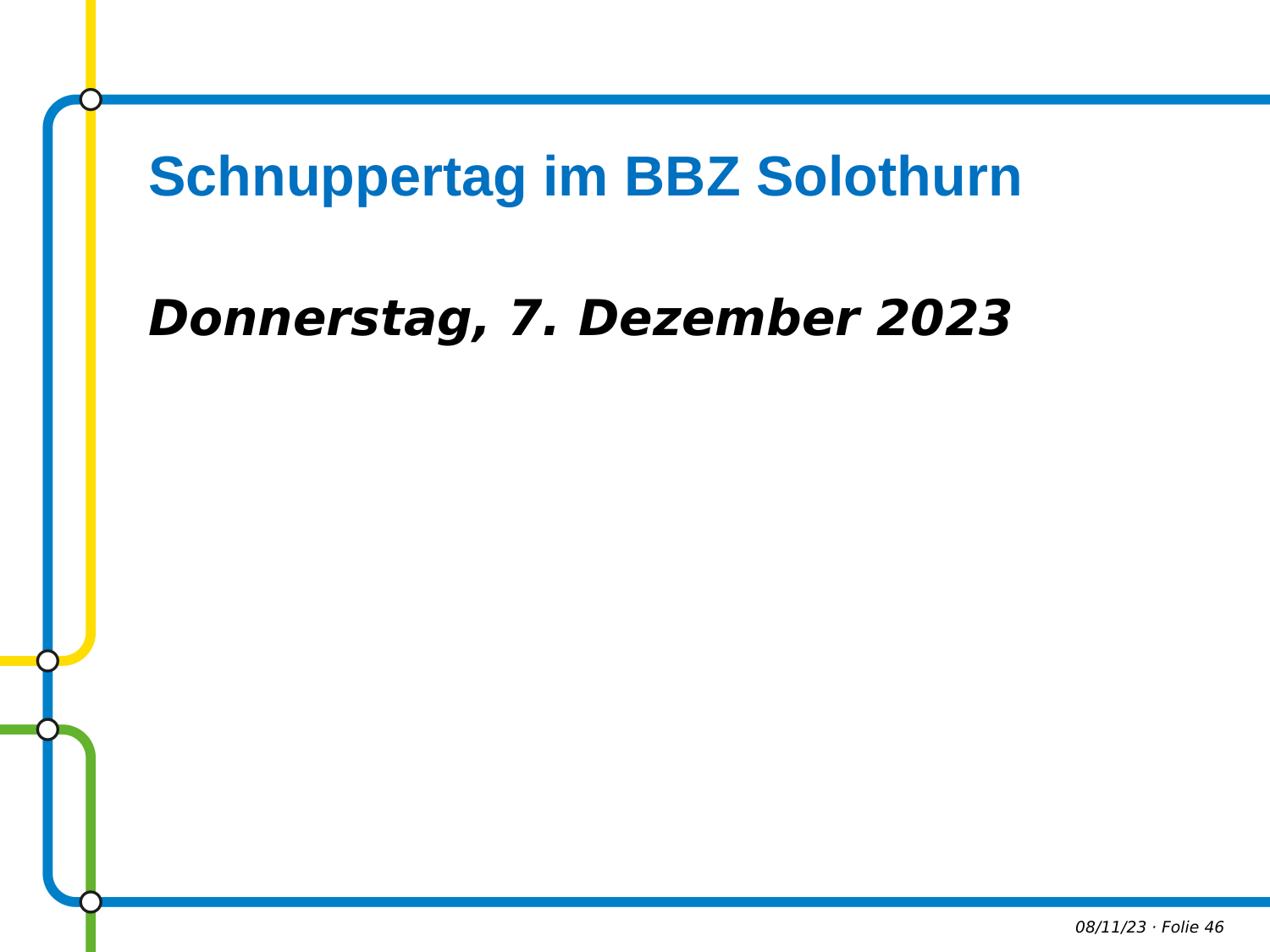

Schnuppertag im BBZ Solothurn

Donnerstag, 7. Dezember 2023